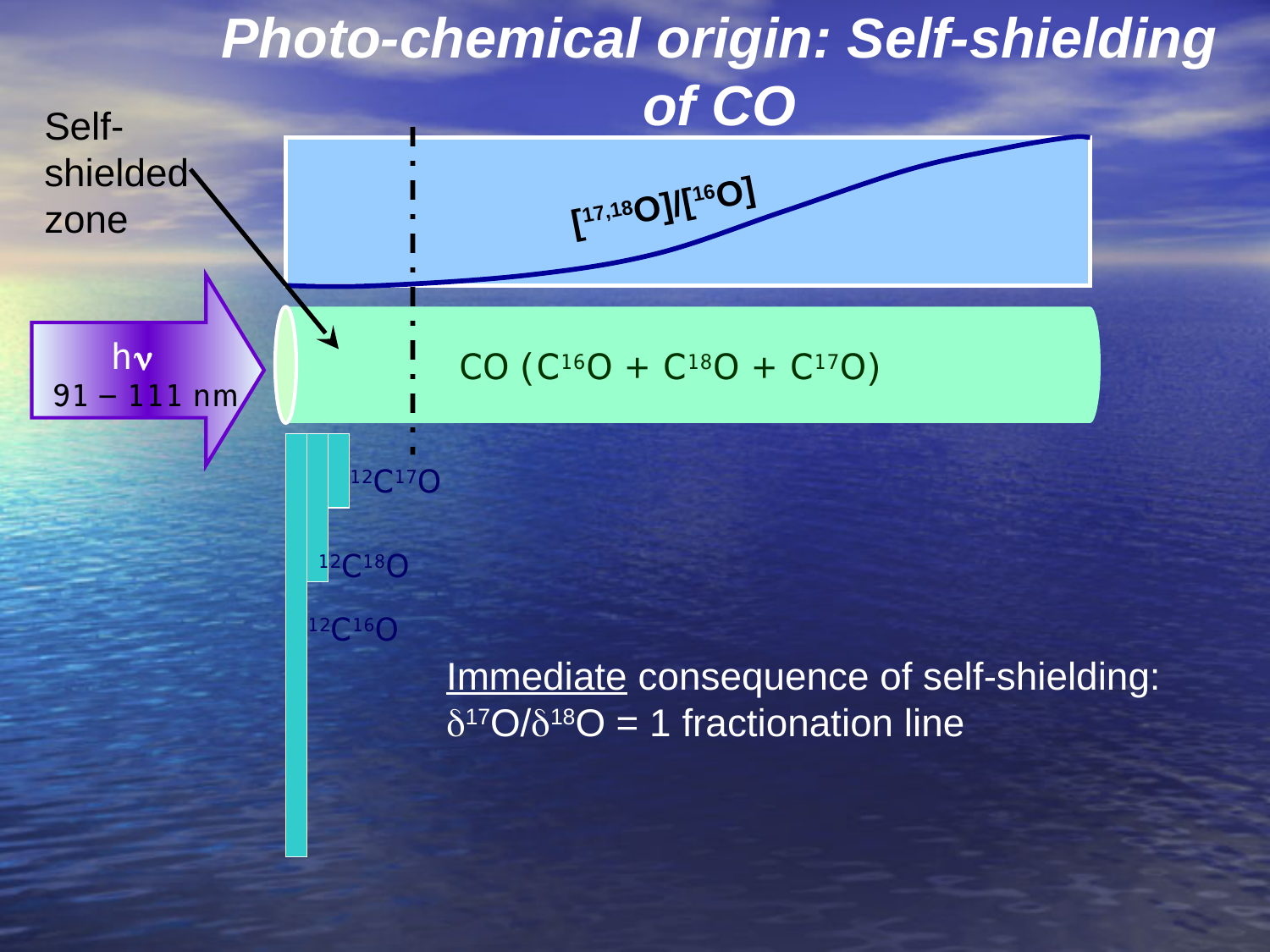

Photo-chemical origin: Self-shielding of CO
Self-shielded zone

[17,18O]/[16O]

hν
91 – 111 nm

CO (C16O + C18O + C17O)
12C17O

12C18O

12C16O
Immediate consequence of self-shielding: δ17O/δ18O = 1 fractionation line